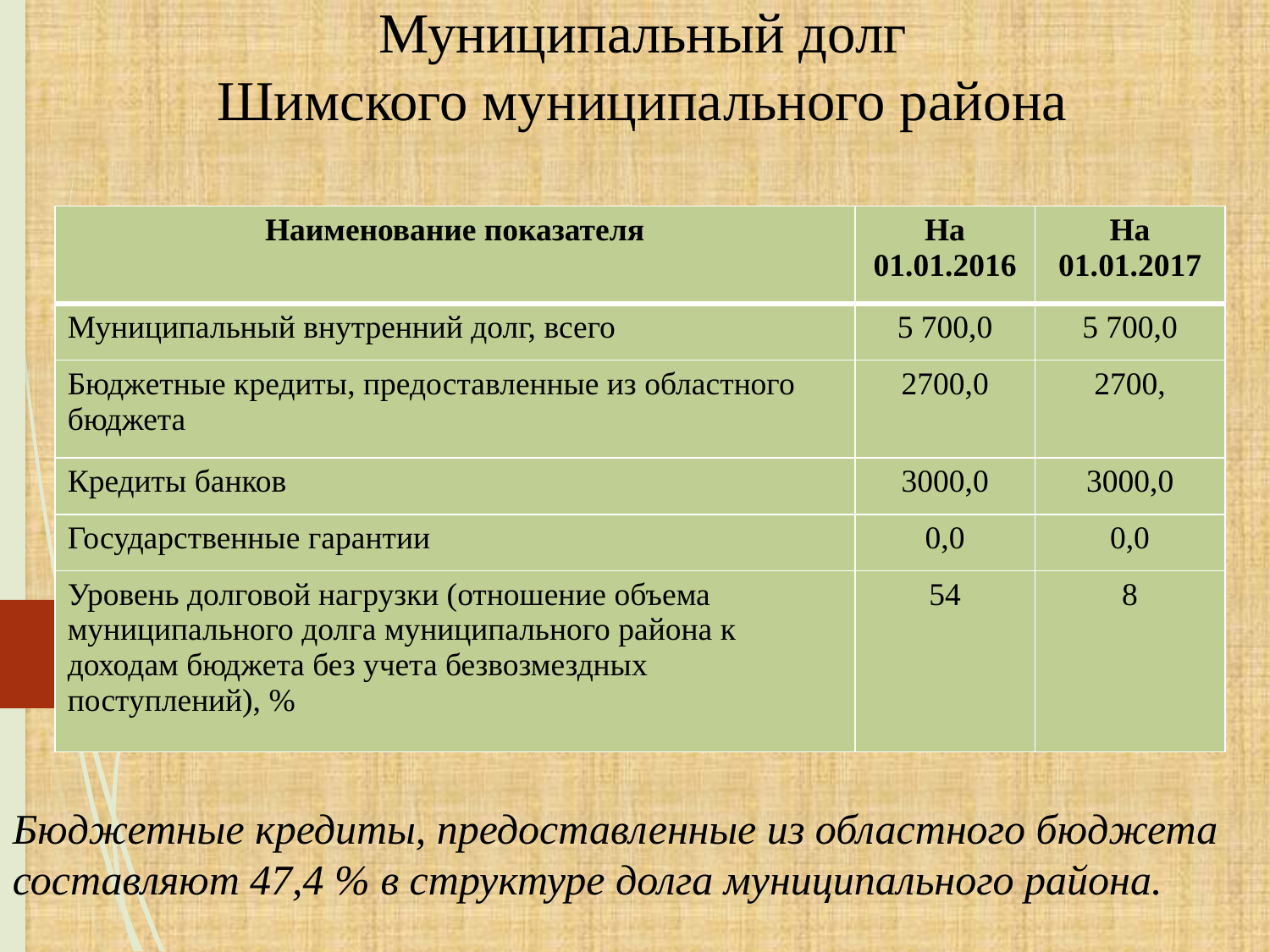

# Муниципальный долг Шимского муниципального района
| Наименование показателя | На 01.01.2016 | На 01.01.2017 |
| --- | --- | --- |
| Муниципальный внутренний долг, всего | 5 700,0 | 5 700,0 |
| Бюджетные кредиты, предоставленные из областного бюджета | 2700,0 | 2700, |
| Кредиты банков | 3000,0 | 3000,0 |
| Государственные гарантии | 0,0 | 0,0 |
| Уровень долговой нагрузки (отношение объема муниципального долга муниципального района к доходам бюджета без учета безвозмездных поступлений), % | 54 | 8 |
Бюджетные кредиты, предоставленные из областного бюджета составляют 47,4 % в структуре долга муниципального района.